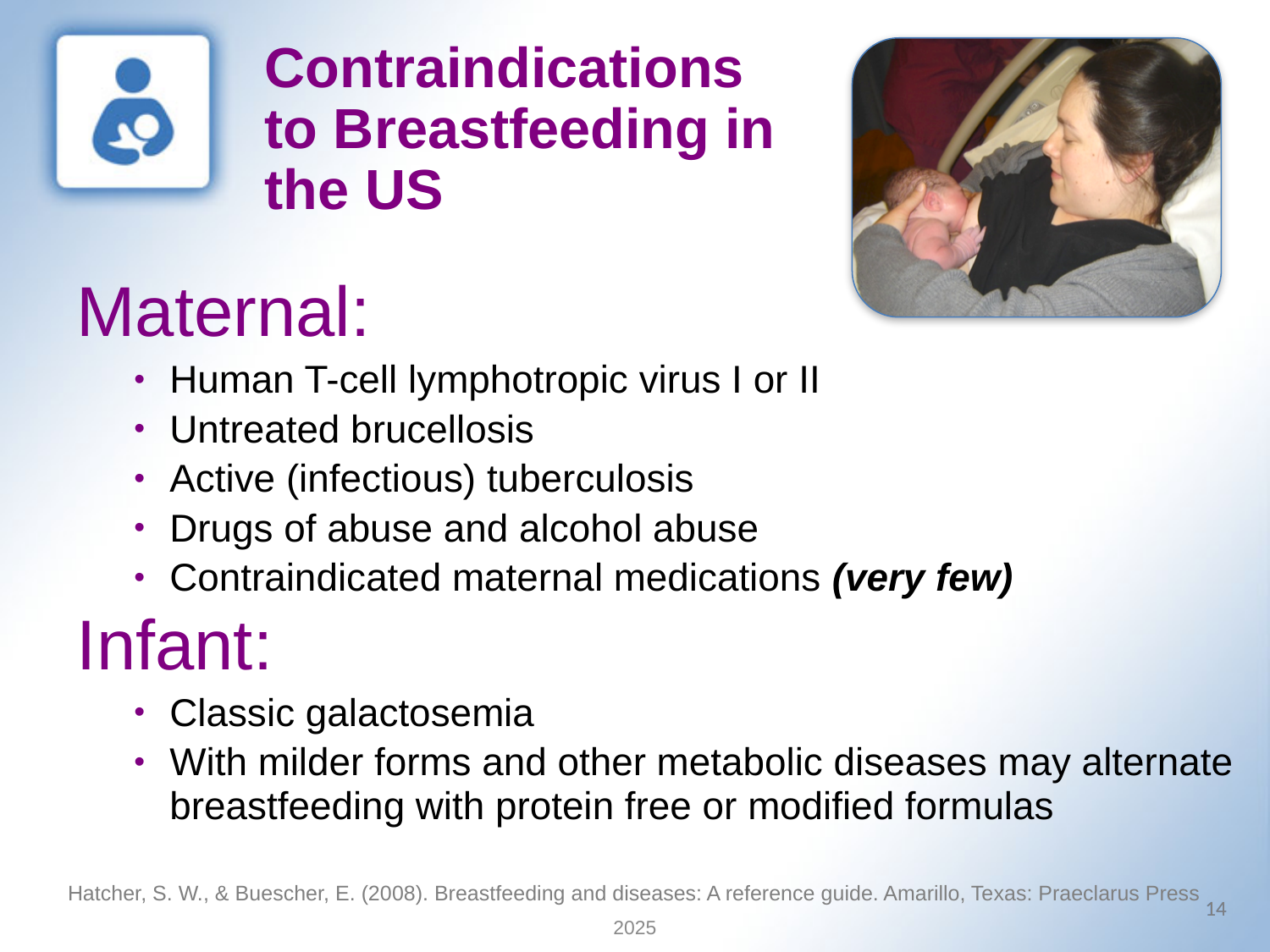

Contraindications to Breastfeeding in the US
Maternal:
Human T-cell lymphotropic virus I or II
Untreated brucellosis
Active (infectious) tuberculosis
Drugs of abuse and alcohol abuse
Contraindicated maternal medications (very few)
Infant:
Classic galactosemia
With milder forms and other metabolic diseases may alternate breastfeeding with protein free or modified formulas
Hatcher, S. W., & Buescher, E. (2008). Breastfeeding and diseases: A reference guide. Amarillo, Texas: Praeclarus Press
14
14
2025